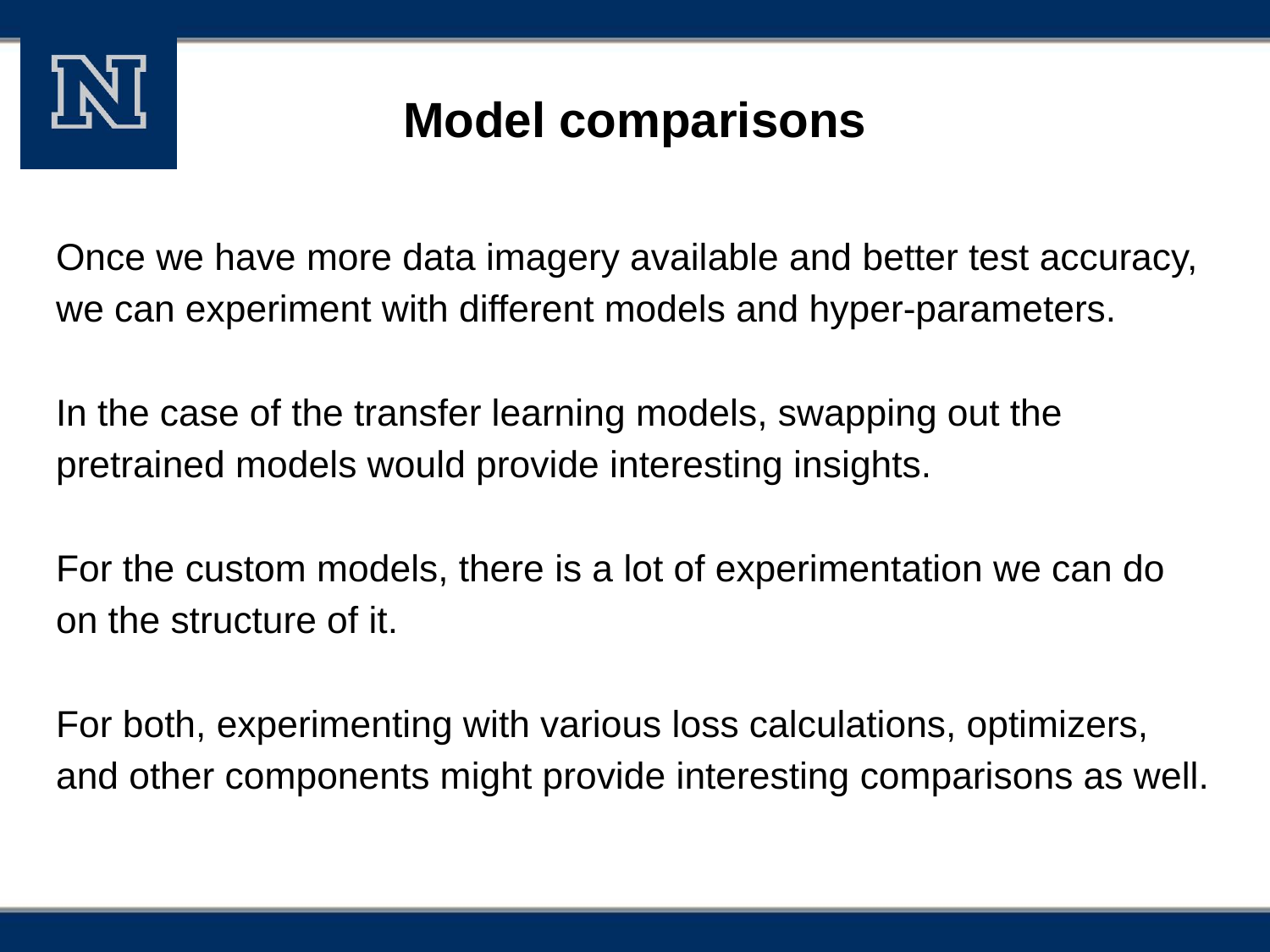

# Model comparisons
Once we have more data imagery available and better test accuracy, we can experiment with different models and hyper-parameters.

In the case of the transfer learning models, swapping out the pretrained models would provide interesting insights.

For the custom models, there is a lot of experimentation we can do on the structure of it.

For both, experimenting with various loss calculations, optimizers, and other components might provide interesting comparisons as well.